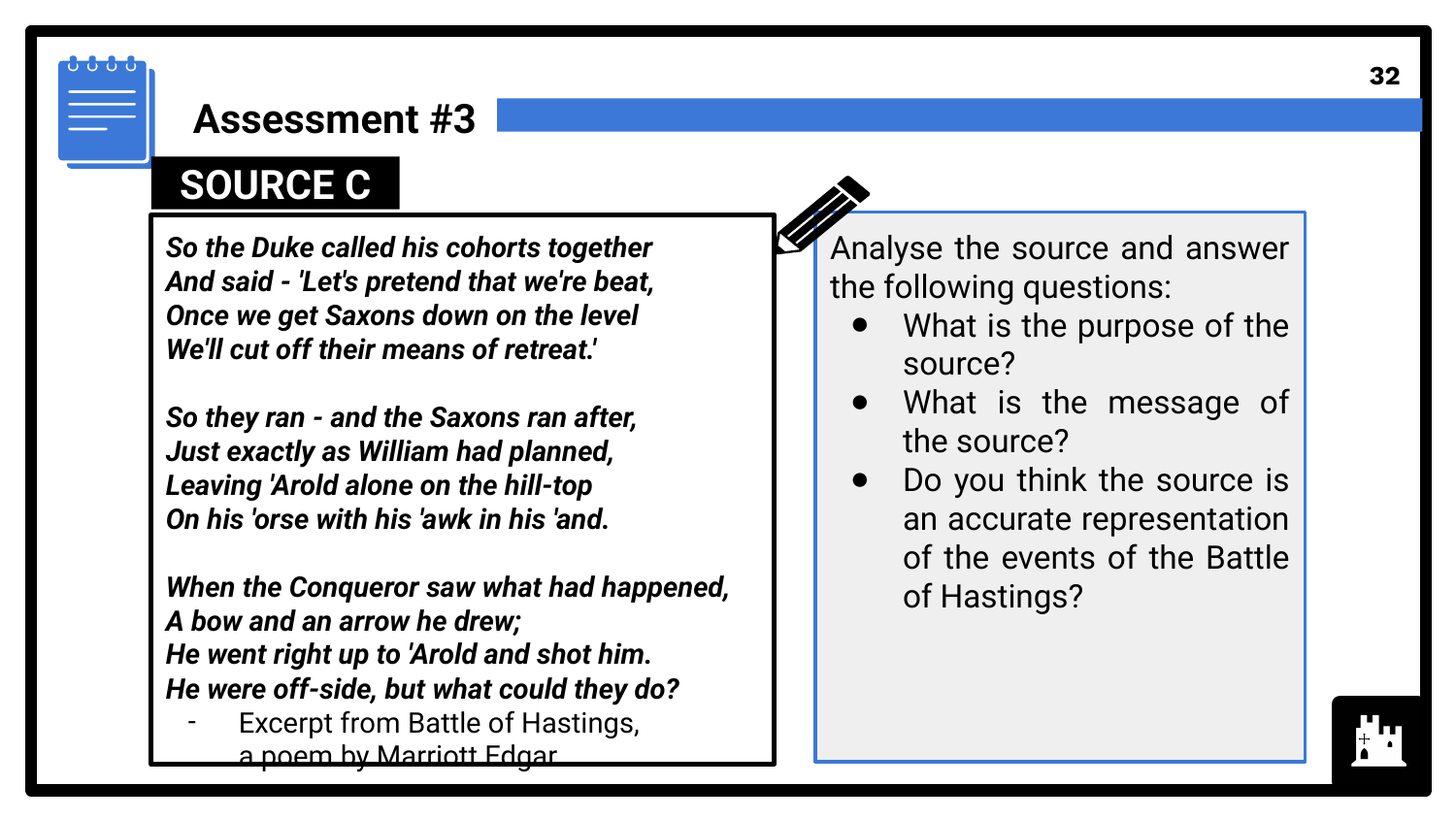

32

Assessment #3

SOURCE C

Analyse the source and answer the following questions:
What is the purpose of the source?
What is the message of the source?
Do you think the source is an accurate representation of the events of the Battle of Hastings?
So the Duke called his cohorts together
And said - 'Let's pretend that we're beat,
Once we get Saxons down on the level
We'll cut off their means of retreat.'

So they ran - and the Saxons ran after,
Just exactly as William had planned,
Leaving 'Arold alone on the hill-top
On his 'orse with his 'awk in his 'and.

When the Conqueror saw what had happened,
A bow and an arrow he drew;
He went right up to 'Arold and shot him.
He were off-side, but what could they do?
Excerpt from Battle of Hastings,
a poem by Marriott Edgar